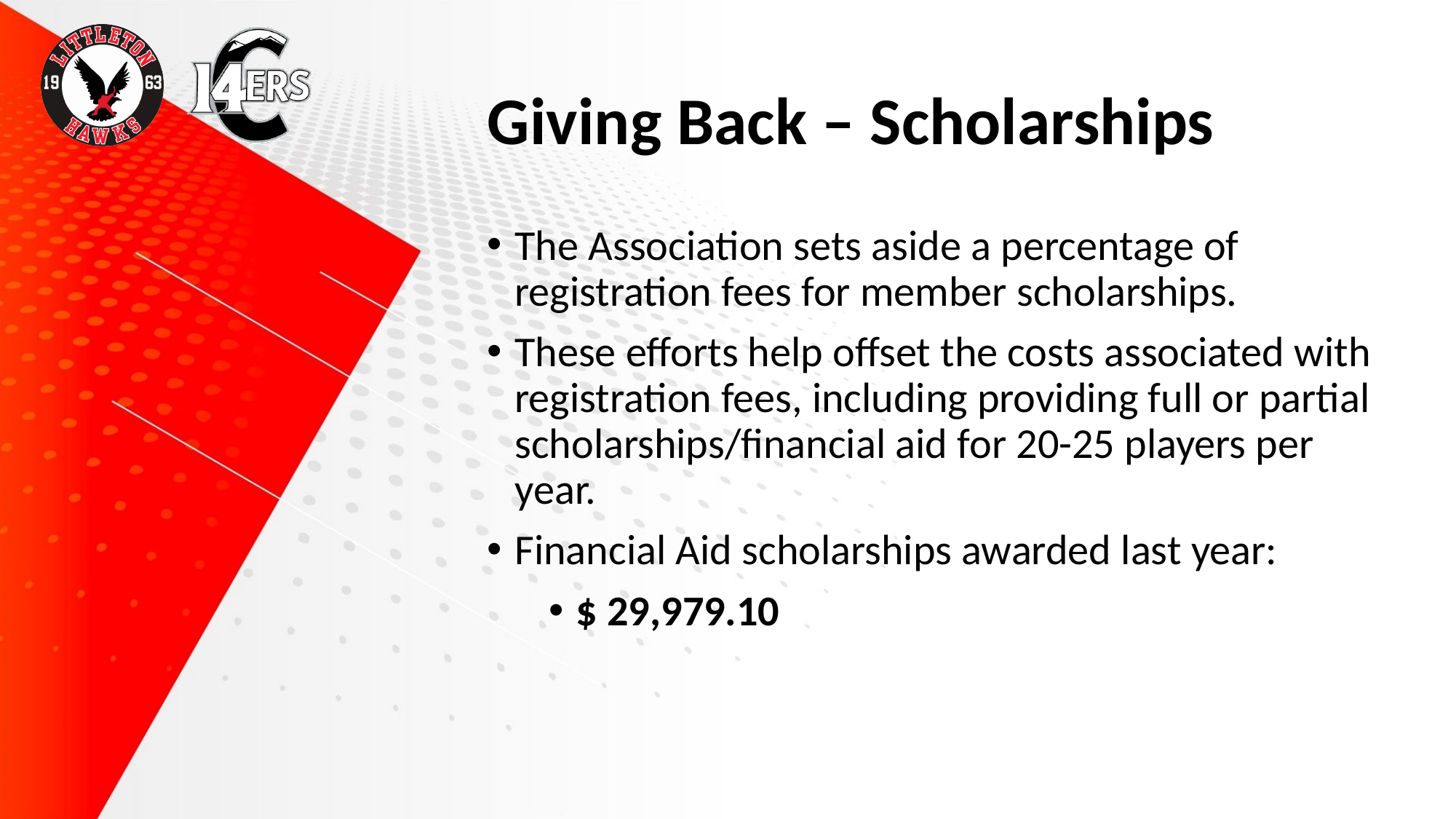

# Giving Back – Scholarships
The Association sets aside a percentage of registration fees for member scholarships.
These efforts help offset the costs associated with  registration fees, including providing full or partial scholarships/financial aid for 20-25 players per year.
Financial Aid scholarships awarded last year:
$ 29,979.10